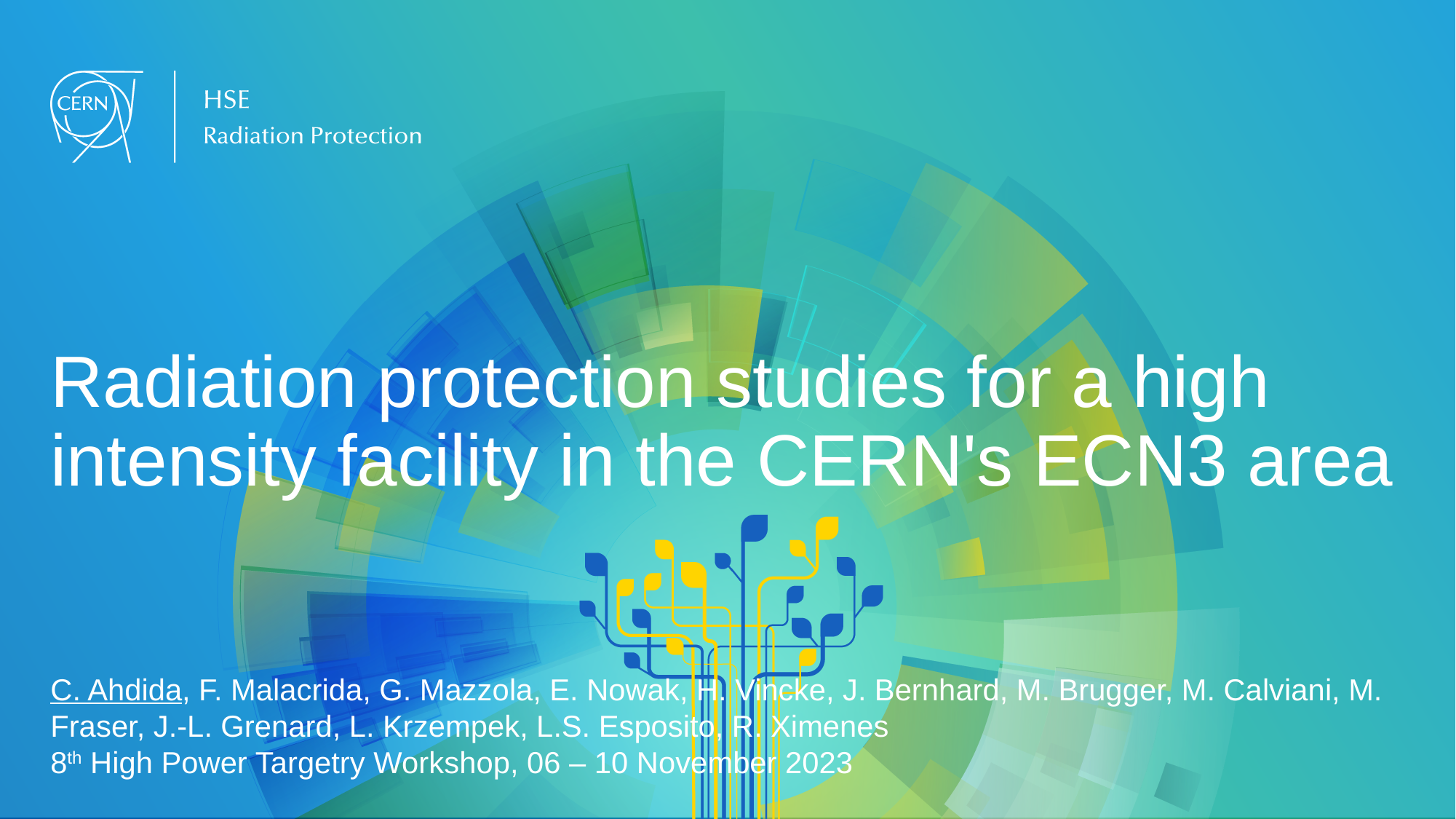

# Radiation protection studies for a high intensity facility in the CERN's ECN3 area
C. Ahdida, F. Malacrida, G. Mazzola, E. Nowak, H. Vincke, J. Bernhard, M. Brugger, M. Calviani, M. Fraser, J.-L. Grenard, L. Krzempek, L.S. Esposito, R. Ximenes
8th High Power Targetry Workshop, 06 – 10 November 2023